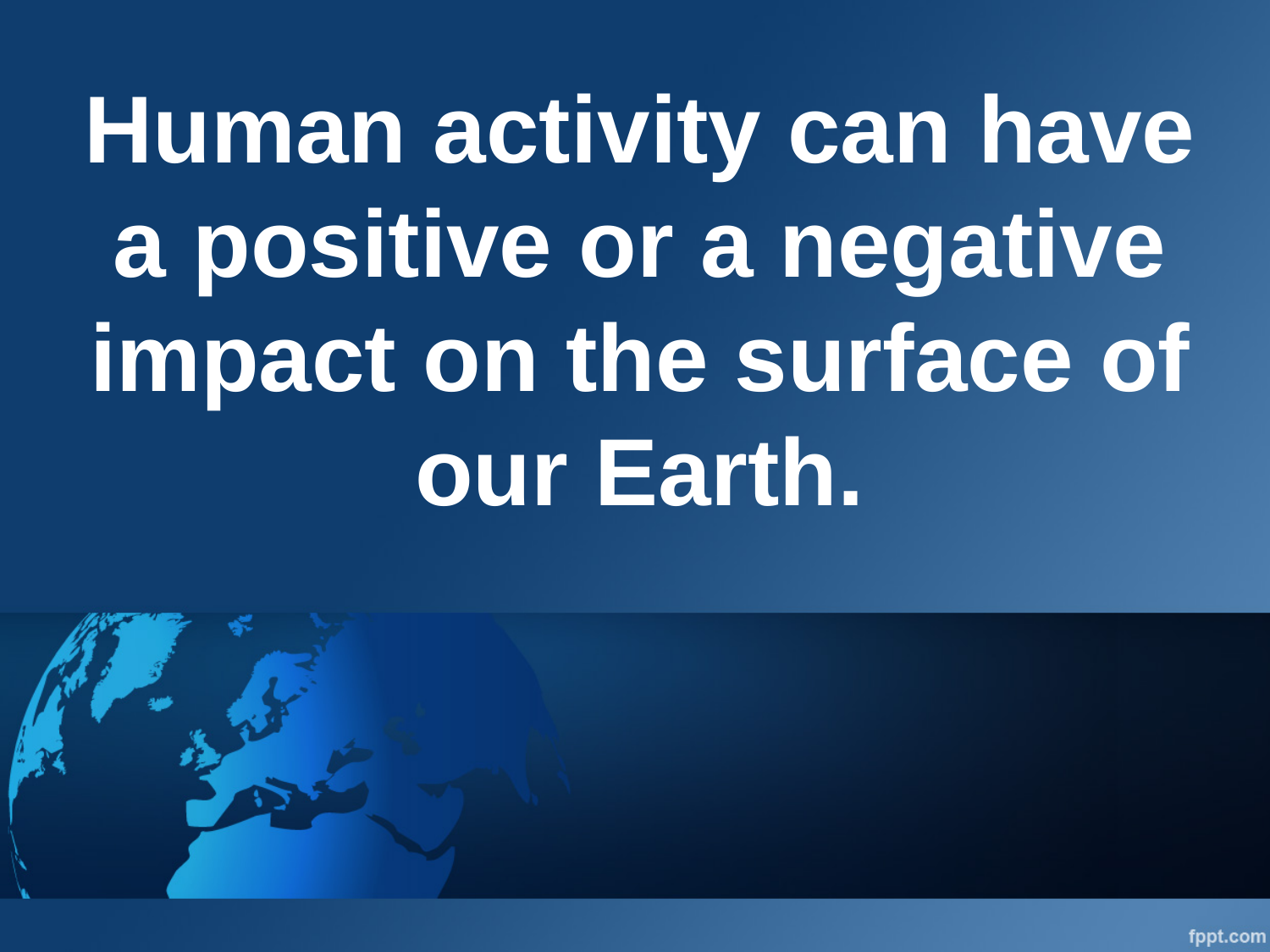

# Human activity can have a positive or a negative impact on the surface of our Earth.